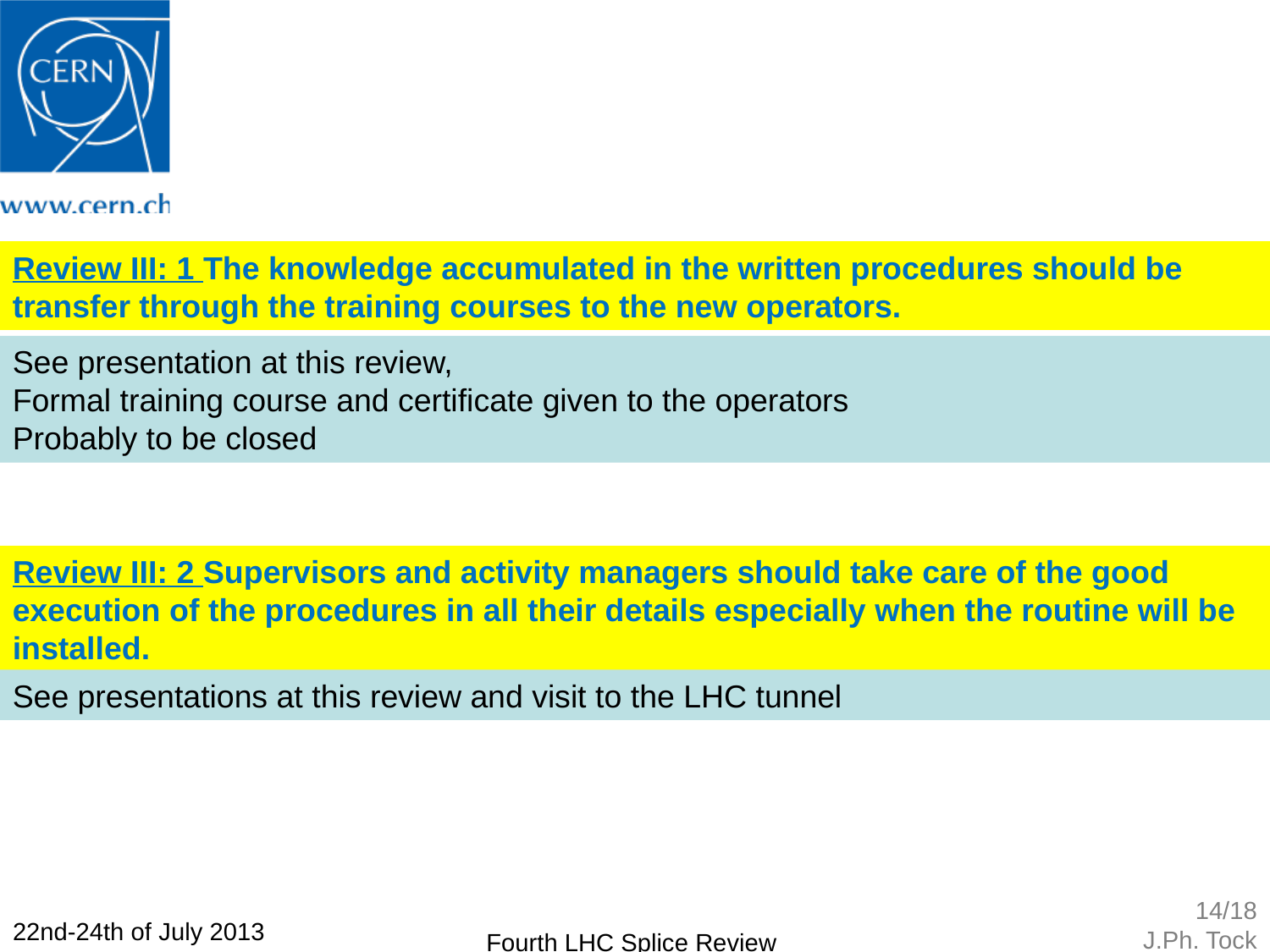

Review III: 1 The knowledge accumulated in the written procedures should be transfer through the training courses to the new operators.
See presentation at this review,
Formal training course and certificate given to the operators
Probably to be closed
Review III: 2 Supervisors and activity managers should take care of the good execution of the procedures in all their details especially when the routine will be installed.
See presentations at this review and visit to the LHC tunnel
14/18
J.Ph. Tock
22nd-24th of July 2013
Fourth LHC Splice Review